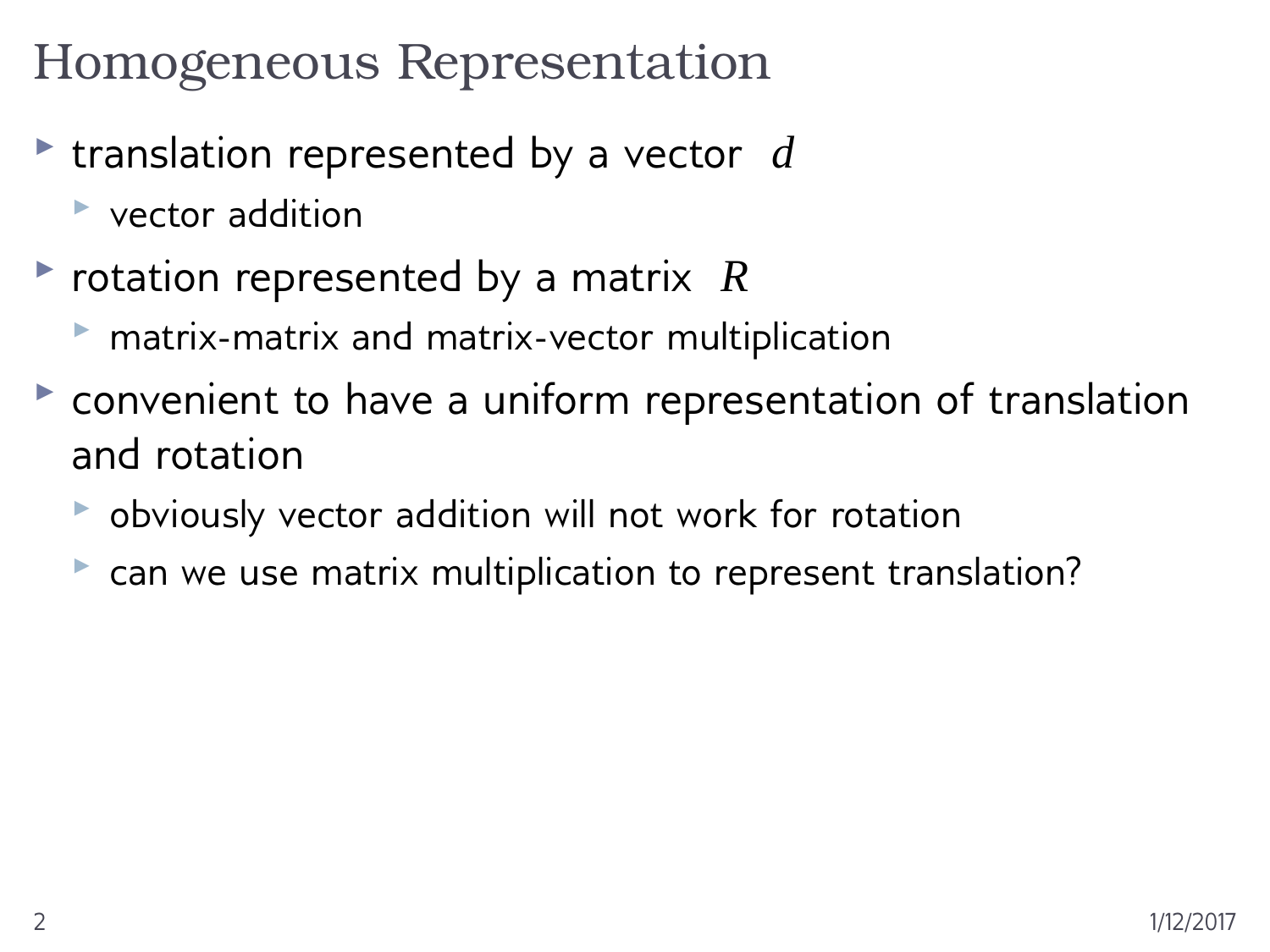

# Homogeneous Representation
translation represented by a vector  d
vector addition
rotation represented by a matrix  R
matrix-matrix and matrix-vector multiplication
convenient to have a uniform representation of translation and rotation
obviously vector addition will not work for rotation
can we use matrix multiplication to represent translation?
2

1/12/2017